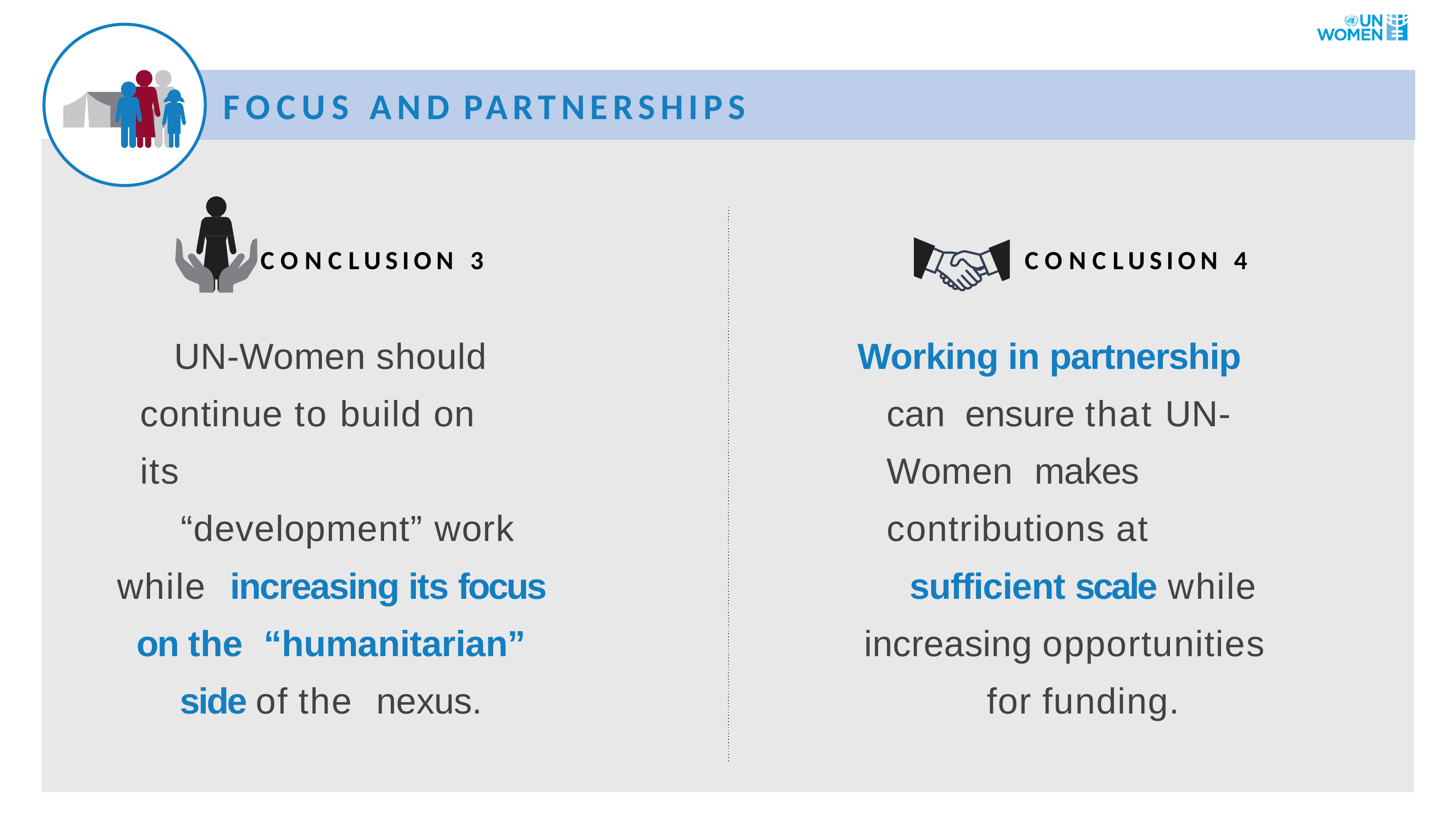

FOCUS AND PARTNERSHIPS

CONCLUSION	3
CONCLUSION	4

UN-Women should  continue to build on its
“development” work while  increasing its focus on the  “humanitarian” side of the  nexus.
Working in partnership can  ensure that UN-Women  makes contributions at
sufficient scale while
increasing opportunities  for funding.